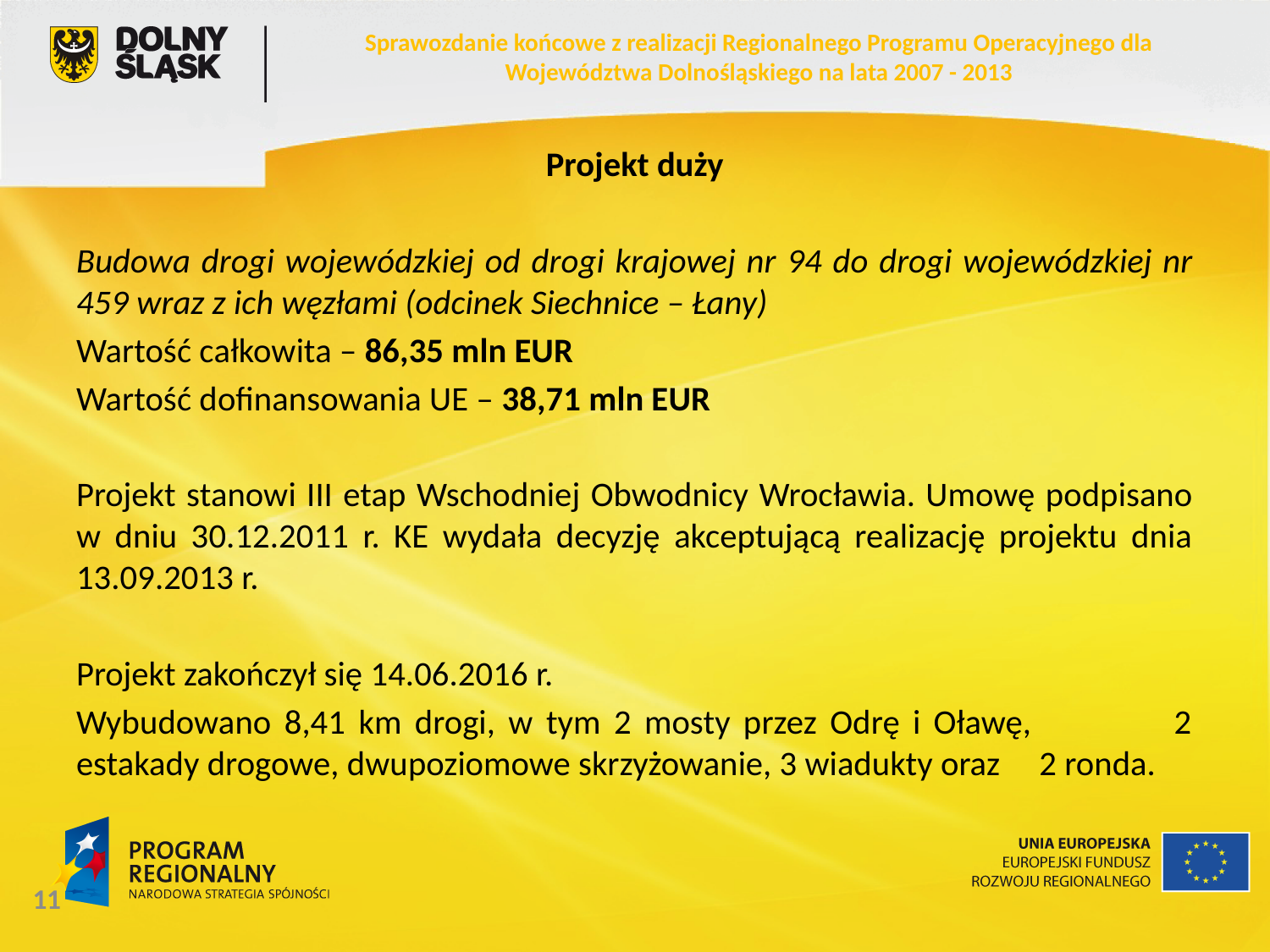

Sprawozdanie końcowe z realizacji Regionalnego Programu Operacyjnego dla Województwa Dolnośląskiego na lata 2007 - 2013
Projekt duży

Budowa drogi wojewódzkiej od drogi krajowej nr 94 do drogi wojewódzkiej nr 459 wraz z ich węzłami (odcinek Siechnice – Łany)
Wartość całkowita – 86,35 mln EUR
Wartość dofinansowania UE – 38,71 mln EUR

Projekt stanowi III etap Wschodniej Obwodnicy Wrocławia. Umowę podpisano w dniu 30.12.2011 r. KE wydała decyzję akceptującą realizację projektu dnia 13.09.2013 r.

Projekt zakończył się 14.06.2016 r.
Wybudowano 8,41 km drogi, w tym 2 mosty przez Odrę i Oławę,           2 estakady drogowe, dwupoziomowe skrzyżowanie, 3 wiadukty oraz     2 ronda.

11